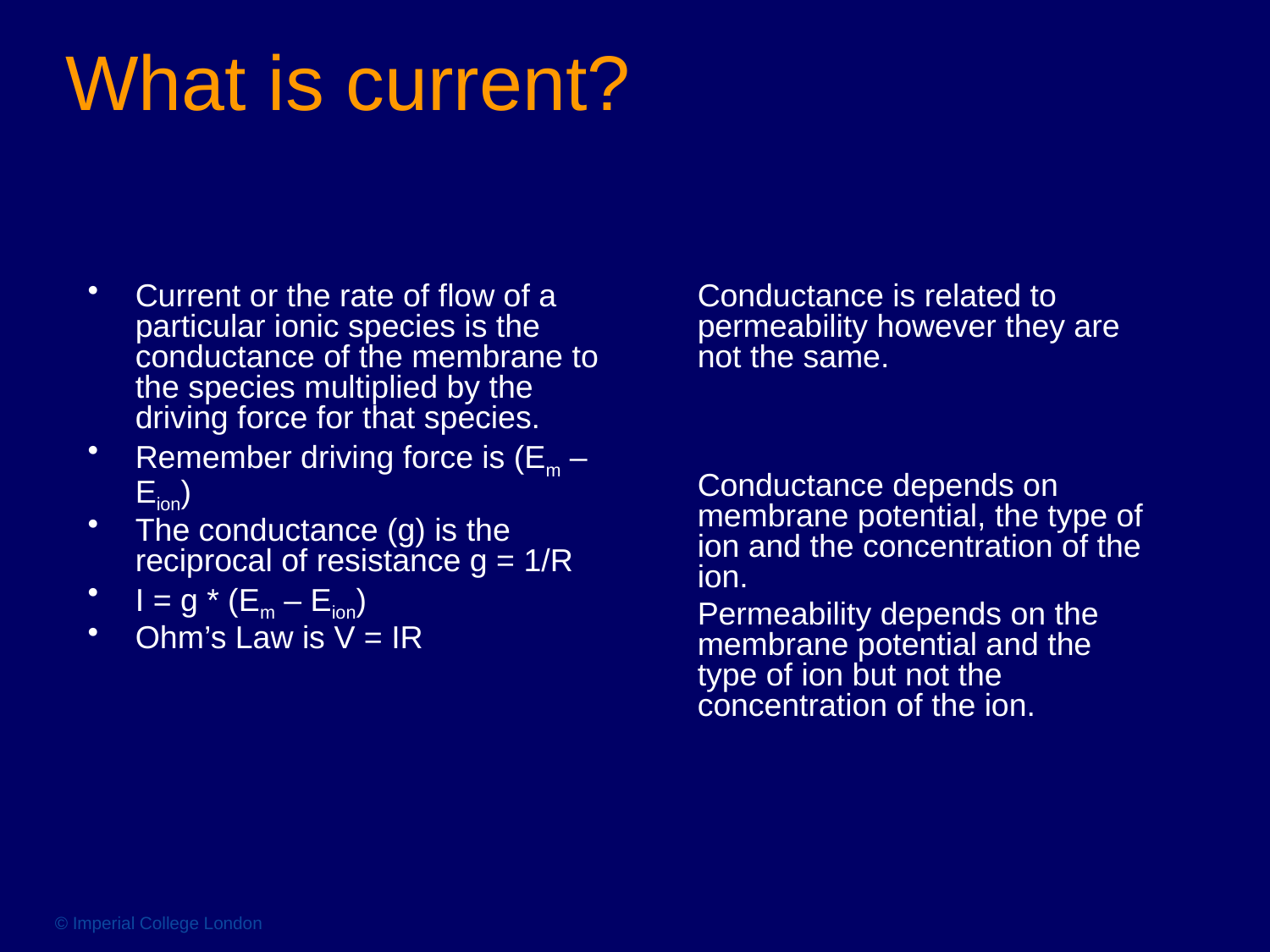

# What is current?
Current or the rate of flow of a particular ionic species is the conductance of the membrane to the species multiplied by the driving force for that species.
Remember driving force is (Em – Eion)
The conductance (g) is the reciprocal of resistance g = 1/R
I = g * (Em – Eion)
Ohm’s Law is V = IR
Conductance is related to permeability however they are not the same.
Conductance depends on membrane potential, the type of ion and the concentration of the ion.
Permeability depends on the membrane potential and the  type of ion but not the concentration of the ion.